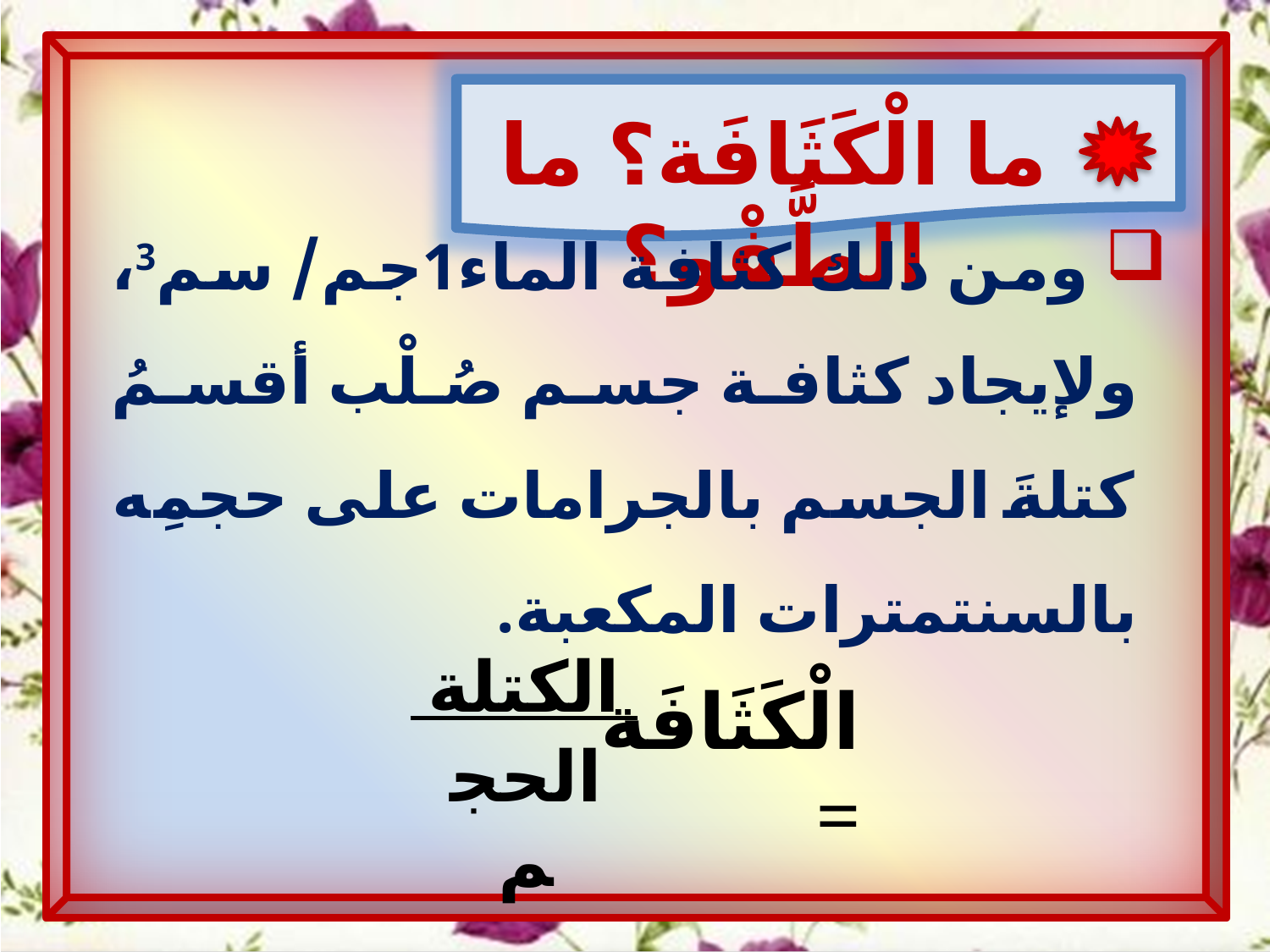

ما الْكَثَافَة؟ ما الطَّفْو؟

 ومن ذلك كثافة الماء1جم/ سم3، ولإيجاد كثافة جسم صُلْب أقسمُ كتلةَ الجسم بالجرامات على حجمِه بالسنتمترات المكعبة.
 الكتلة
الْكَثَافَة =
الحجم